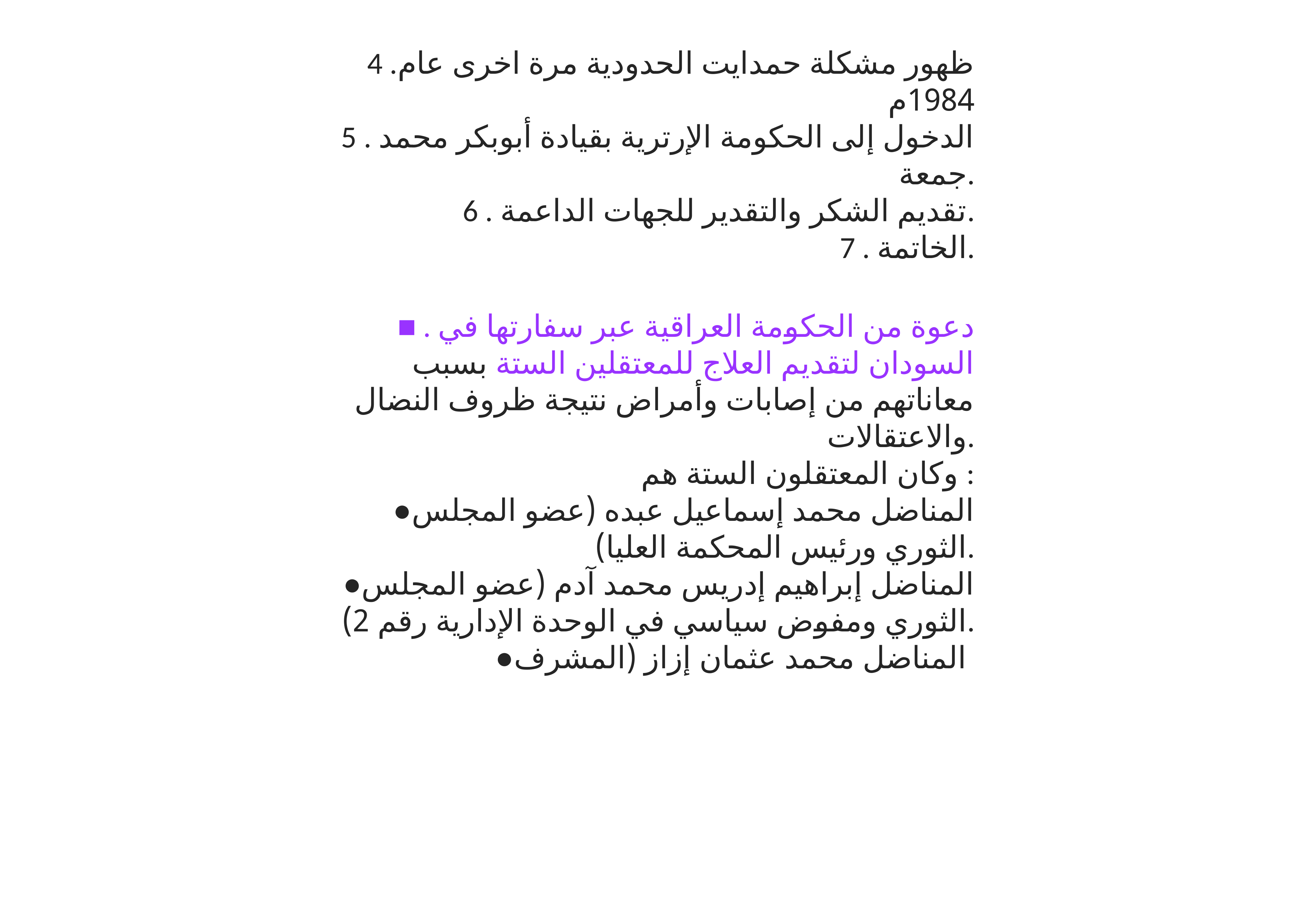

4 .ظهور مشكلة حمدايت الحدودية مرة اخرى عام 1984م
5 . الدخول إلى الحكومة الإرترية بقيادة أبوبكر محمد جمعة.
6 . تقديم الشكر والتقدير للجهات الداعمة.
7 . الخاتمة.

■ . دعوة من الحكومة العراقية عبر سفارتها في السودان لتقديم العلاج للمعتقلين الستة بسبب معاناتهم من إصابات وأمراض نتيجة ظروف النضال والاعتقالات.
وكان المعتقلون الستة هم :
●المناضل محمد إسماعيل عبده (عضو المجلس الثوري ورئيس المحكمة العليا).
●المناضل إبراهيم إدريس محمد آدم (عضو المجلس الثوري ومفوض سياسي في الوحدة الإدارية رقم 2).
●المناضل محمد عثمان إزاز (المشرف